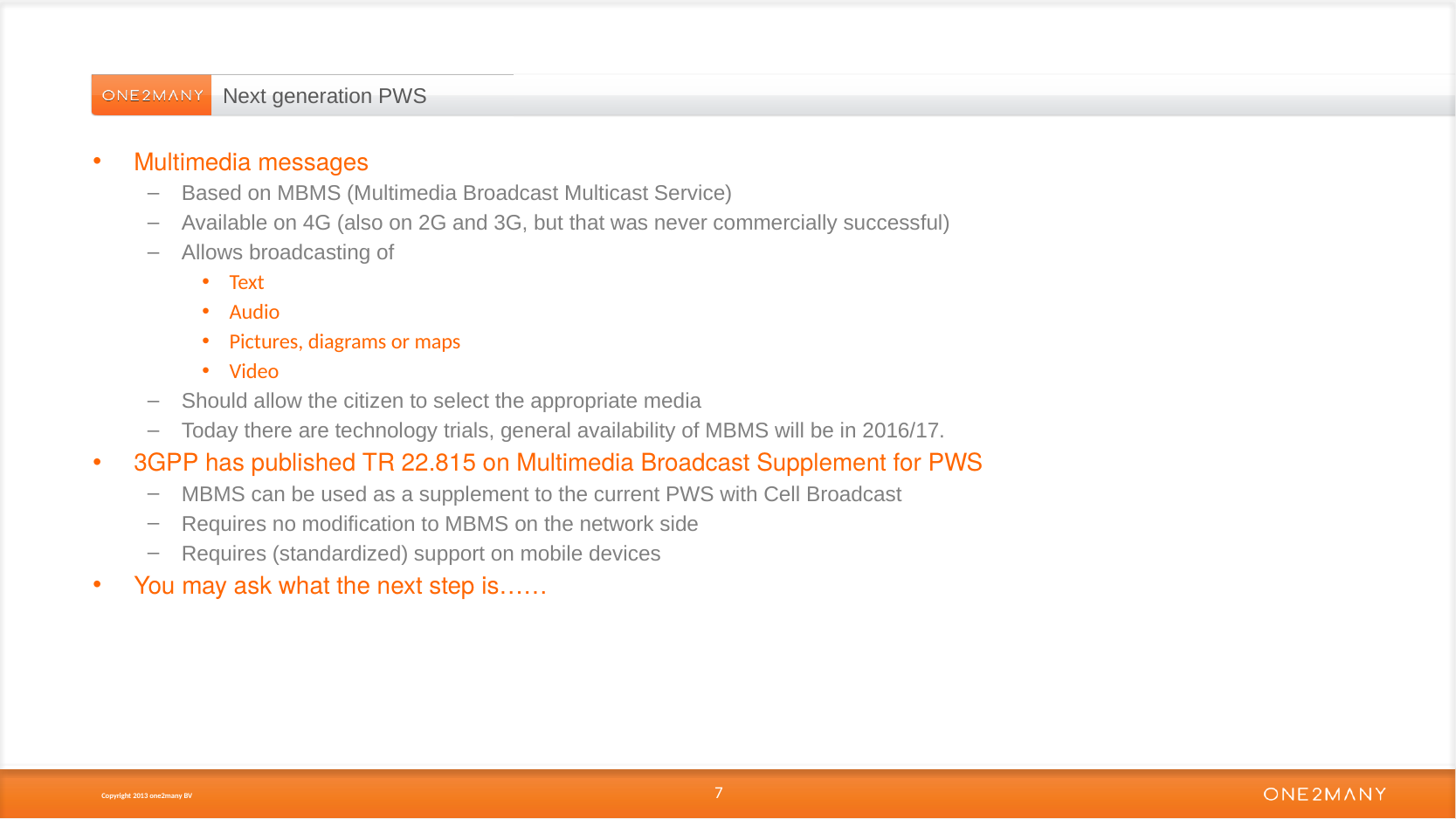

# Next generation PWS
Multimedia messages
Based on MBMS (Multimedia Broadcast Multicast Service)
Available on 4G (also on 2G and 3G, but that was never commercially successful)
Allows broadcasting of
Text
Audio
Pictures, diagrams or maps
Video
Should allow the citizen to select the appropriate media
Today there are technology trials, general availability of MBMS will be in 2016/17.
3GPP has published TR 22.815 on Multimedia Broadcast Supplement for PWS
MBMS can be used as a supplement to the current PWS with Cell Broadcast
Requires no modification to MBMS on the network side
Requires (standardized) support on mobile devices
You may ask what the next step is……